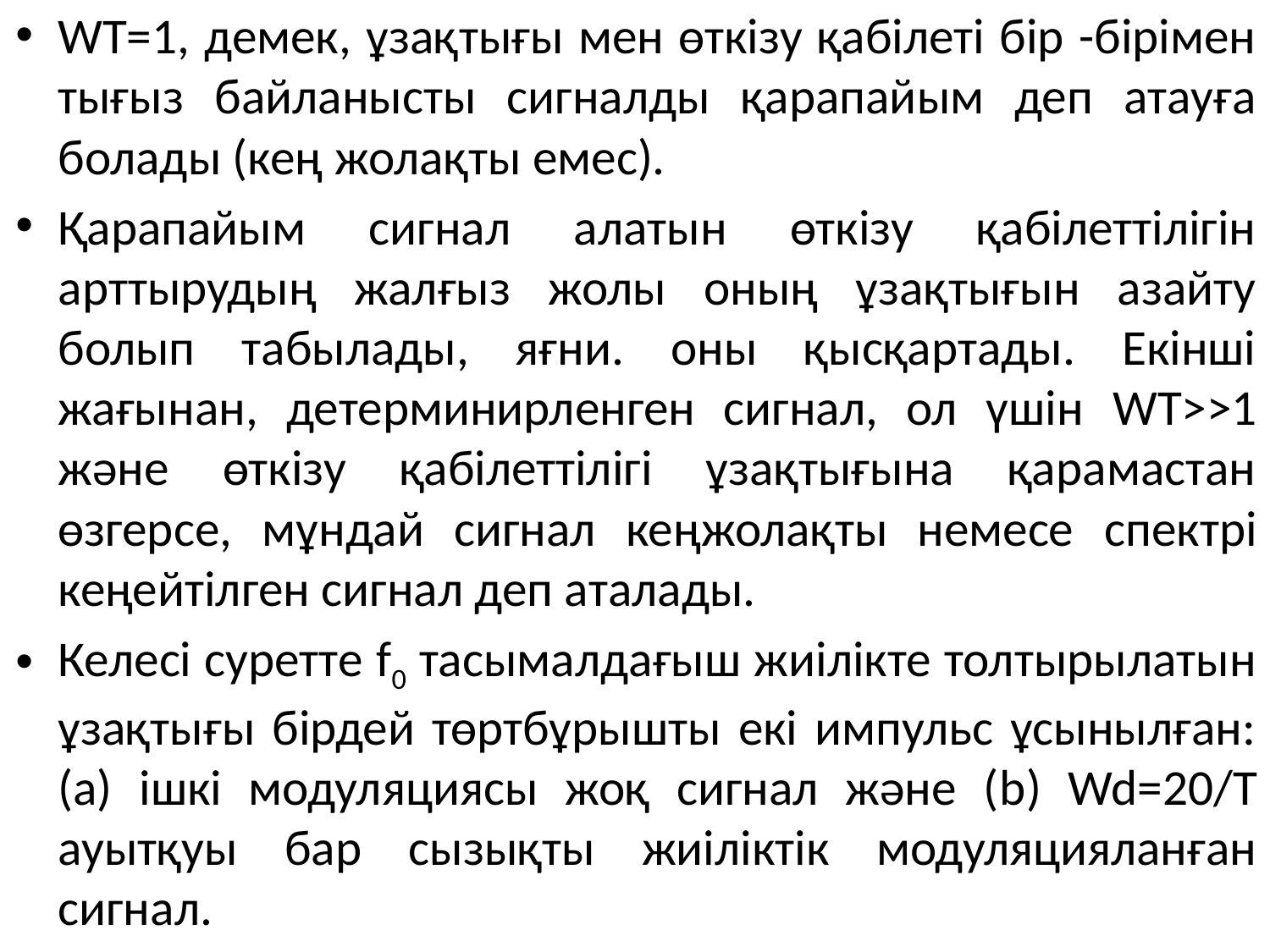

WT=1, демек, ұзақтығы мен өткізу қабілеті бір -бірімен тығыз байланысты сигналды қарапайым деп атауға болады (кең жолақты емес).
Қарапайым сигнал алатын өткізу қабілеттілігін арттырудың жалғыз жолы оның ұзақтығын азайту болып табылады, яғни. оны қысқартады. Екінші жағынан, детерминирленген сигнал, ол үшін WT>>1 және өткізу қабілеттілігі ұзақтығына қарамастан өзгерcе, мұндай сигнал кеңжолақты немесе спектрі кеңейтілген сигнал деп аталады.
Келесі суретте f0 тасымалдағыш жиілікте толтырылатын ұзақтығы бірдей төртбұрышты екі импульс ұсынылған: (а) ішкі модуляциясы жоқ сигнал және (b) Wd=20/T ауытқуы бар cызықты жиіліктік модуляцияланған сигнал.